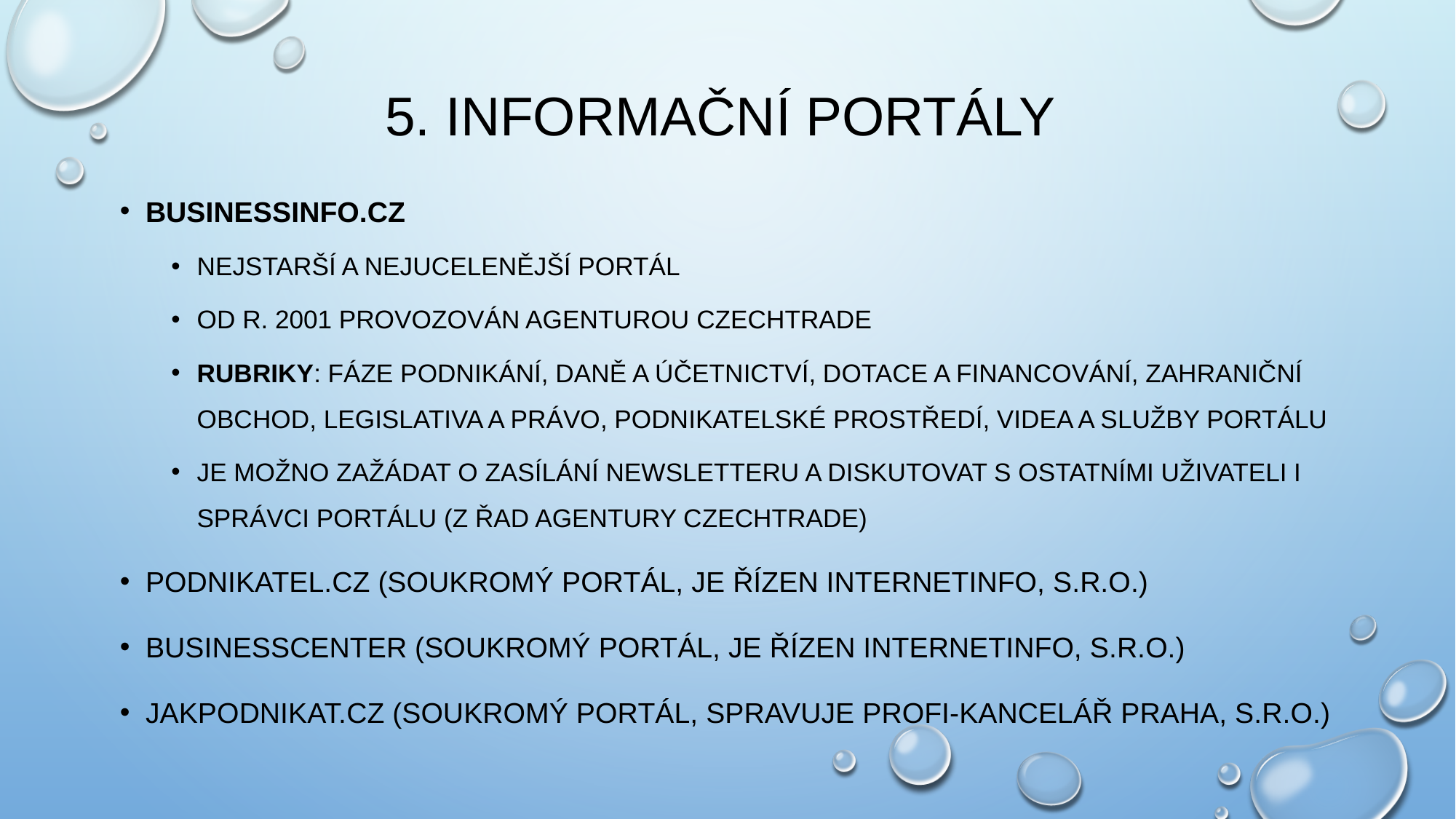

# 5. informační portály
Businessinfo.cz
Nejstarší a nejucelenější portál
Od r. 2001 Provozován agenturou czechtrade
Rubriky: fáze podnikání, daně a účetnictví, dotace a financování, zahraniční obchod, legislativa a právo, podnikatelské prostředí, videa a služby portálu
Je možno zažádat o zasílání newsletteru a diskutovat s ostatními uživateli i správci portálu (z řad agentury czechtrade)
Podnikatel.cz (soukromý portál, je řízen internetinfo, s.r.o.)
Businesscenter (soukromý portál, je řízen internetinfo, s.r.o.)
Jakpodnikat.cz (soukromý portál, spravuje profi-kancelář praha, s.r.o.)